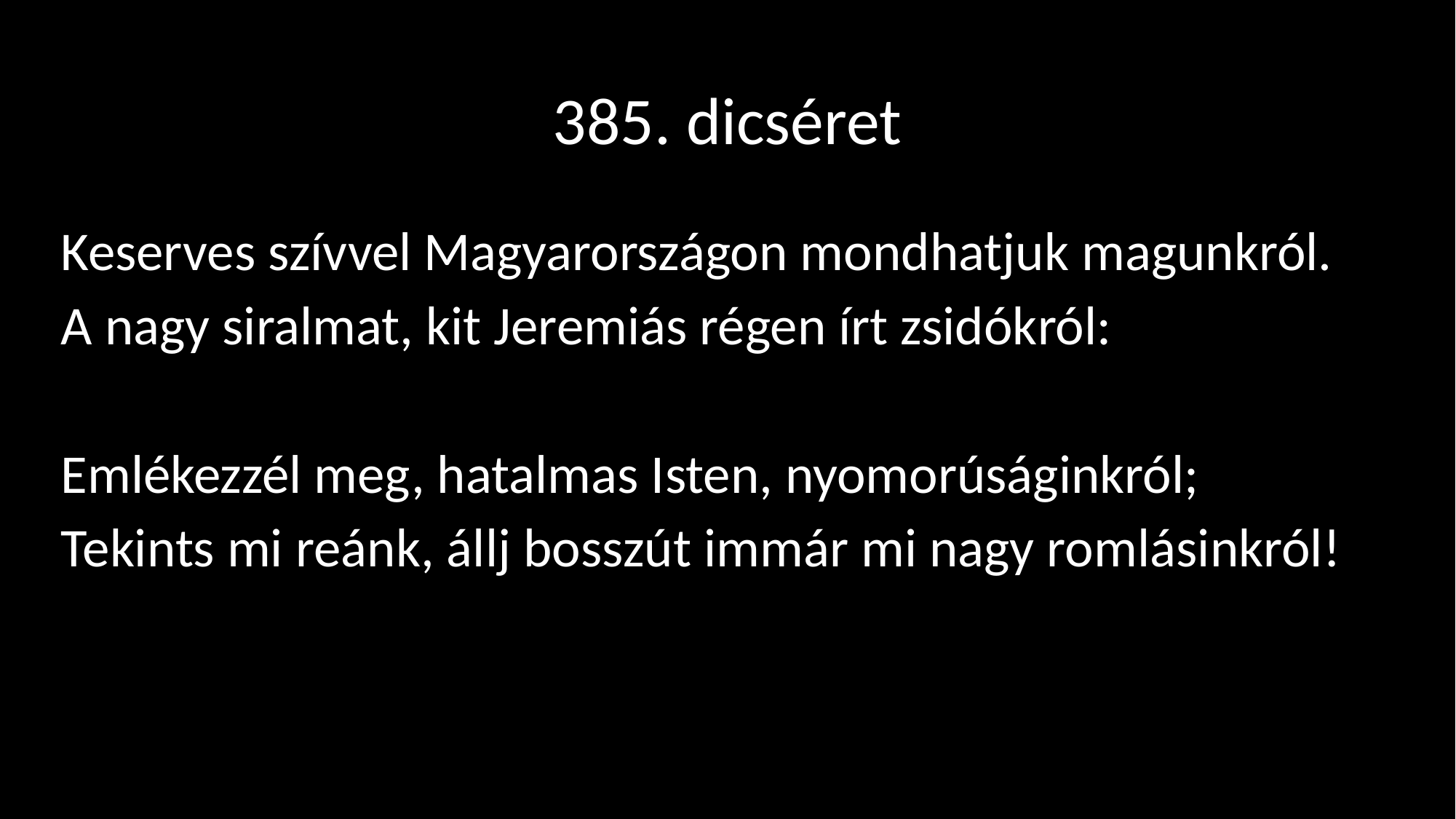

# 385. dicséret
Keserves szívvel Magyarországon mondhatjuk magunkról.
A nagy siralmat, kit Jeremiás régen írt zsidókról:

Emlékezzél meg, hatalmas Isten, nyomorúságinkról;
Tekints mi reánk, állj bosszút immár mi nagy romlásinkról!